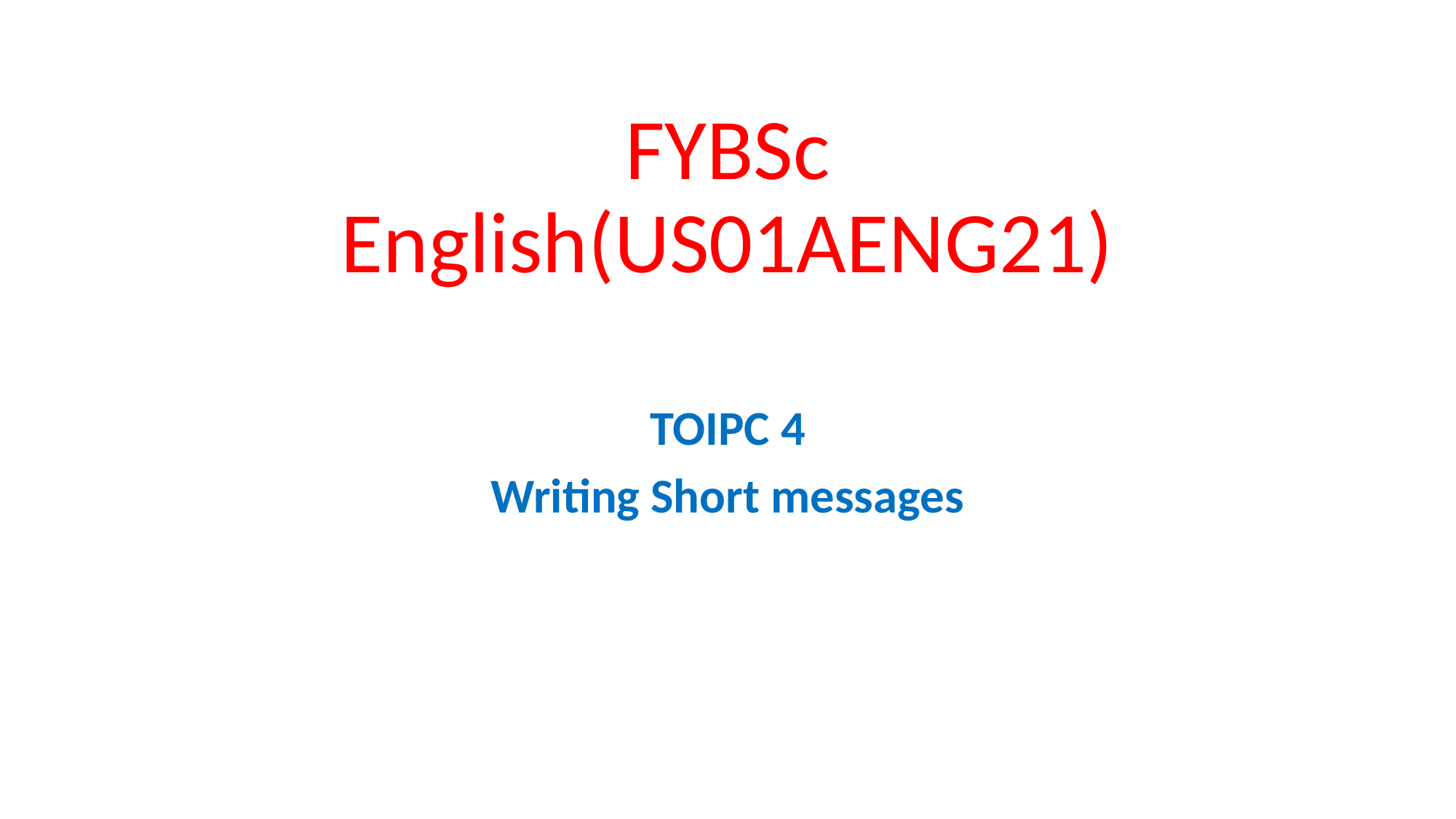

# FYBSc English(US01AENG21)

TOIPC 4
Writing Short messages